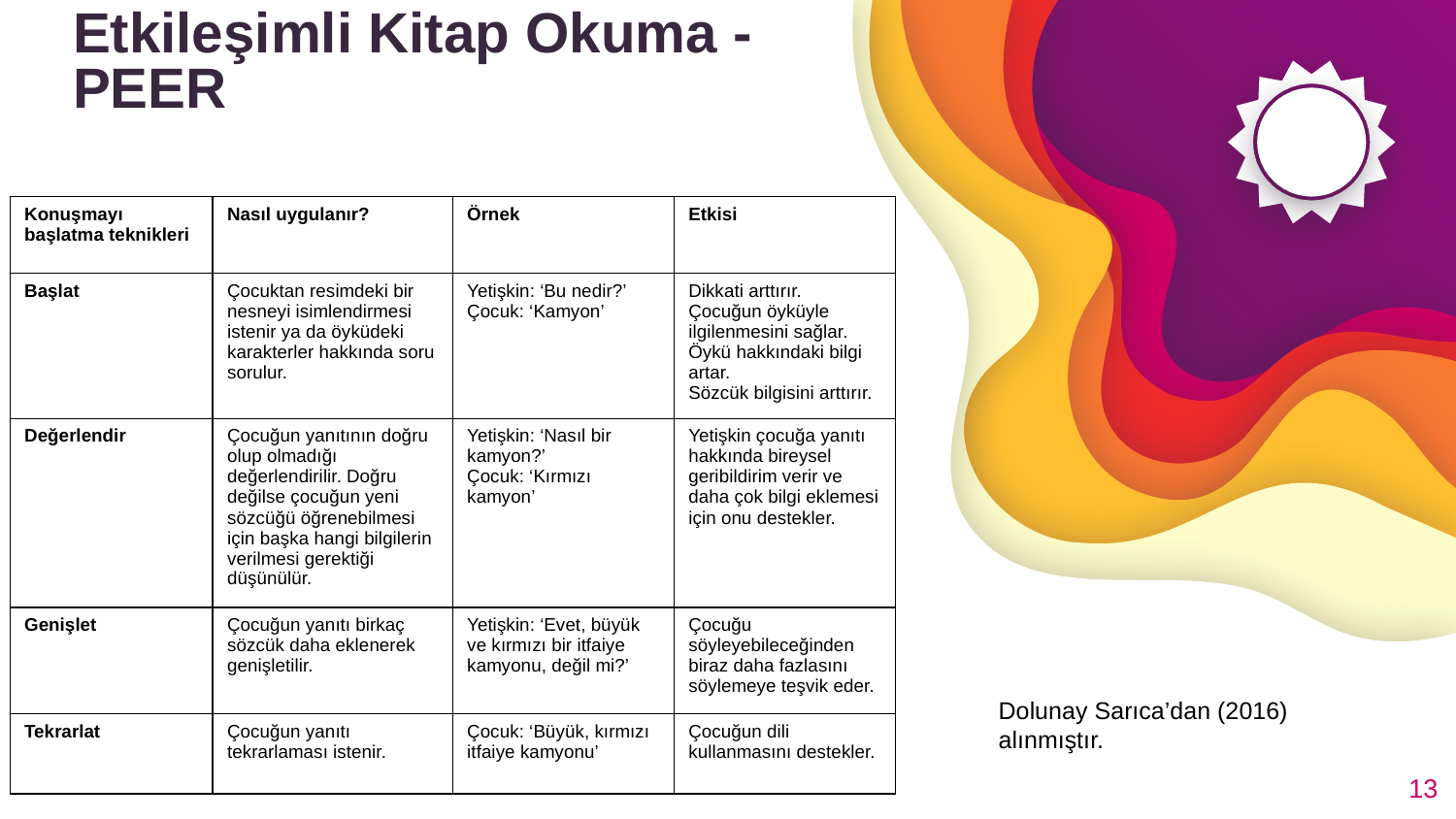

# Etkileşimli Kitap Okuma - PEER

| Konuşmayı başlatma teknikleri | Nasıl uygulanır? | Örnek | Etkisi |
| --- | --- | --- | --- |
| Başlat | Çocuktan resimdeki bir nesneyi isimlendirmesi istenir ya da öyküdeki karakterler hakkında soru sorulur. | Yetişkin: ‘Bu nedir?’ Çocuk: ‘Kamyon’ | Dikkati arttırır. Çocuğun öyküyle ilgilenmesini sağlar. Öykü hakkındaki bilgi artar. Sözcük bilgisini arttırır. |
| Değerlendir | Çocuğun yanıtının doğru olup olmadığı değerlendirilir. Doğru değilse çocuğun yeni sözcüğü öğrenebilmesi için başka hangi bilgilerin verilmesi gerektiği düşünülür. | Yetişkin: ‘Nasıl bir kamyon?’ Çocuk: ‘Kırmızı kamyon’ | Yetişkin çocuğa yanıtı hakkında bireysel geribildirim verir ve daha çok bilgi eklemesi için onu destekler. |
| Genişlet | Çocuğun yanıtı birkaç sözcük daha eklenerek genişletilir. | Yetişkin: ‘Evet, büyük ve kırmızı bir itfaiye kamyonu, değil mi?’ | Çocuğu söyleyebileceğinden biraz daha fazlasını söylemeye teşvik eder. |
| Tekrarlat | Çocuğun yanıtı tekrarlaması istenir. | Çocuk: ‘Büyük, kırmızı itfaiye kamyonu’ | Çocuğun dili kullanmasını destekler. |
Dolunay Sarıca’dan (2016) alınmıştır.
13